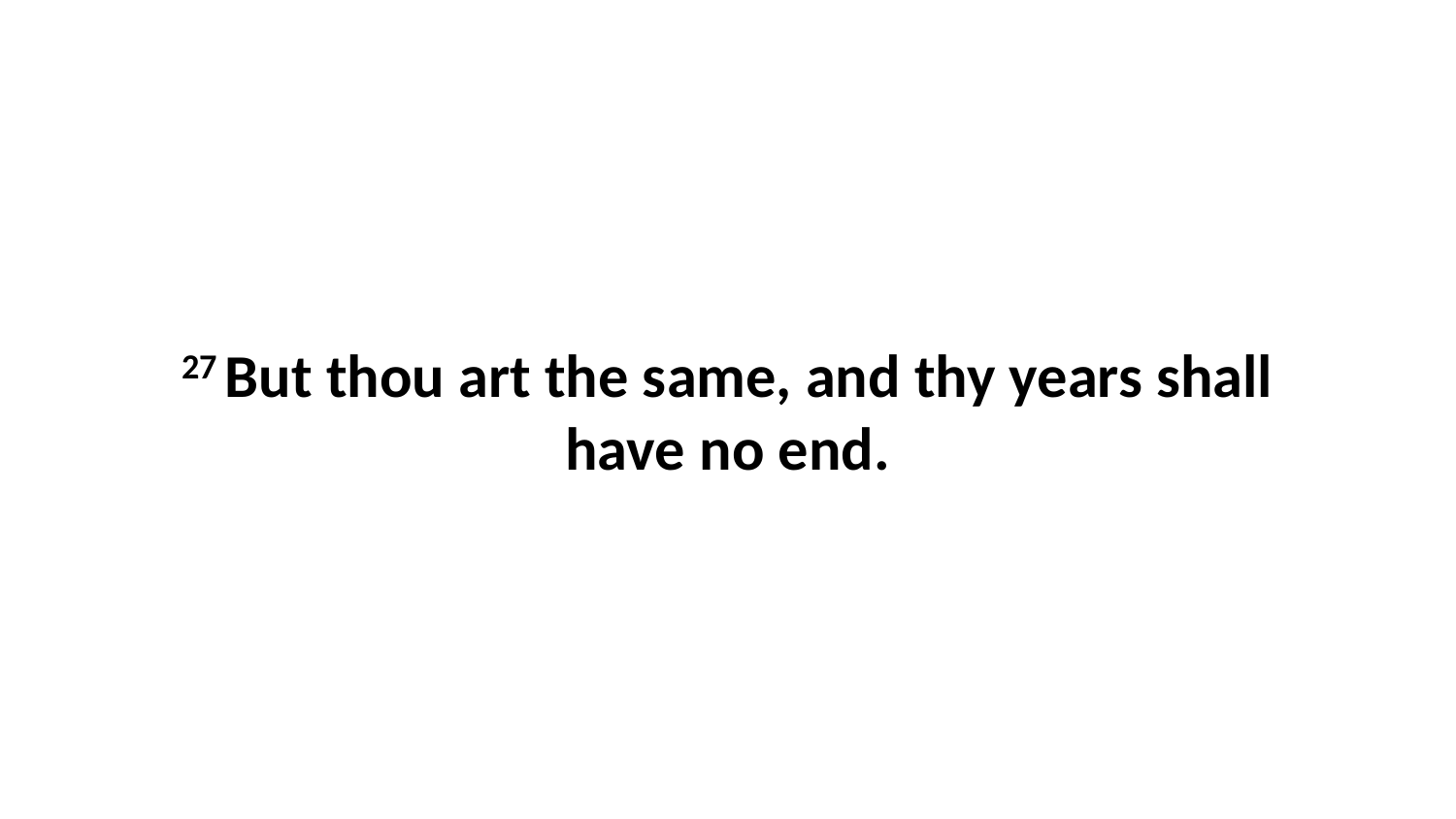

27 But thou art the same, and thy years shall have no end.